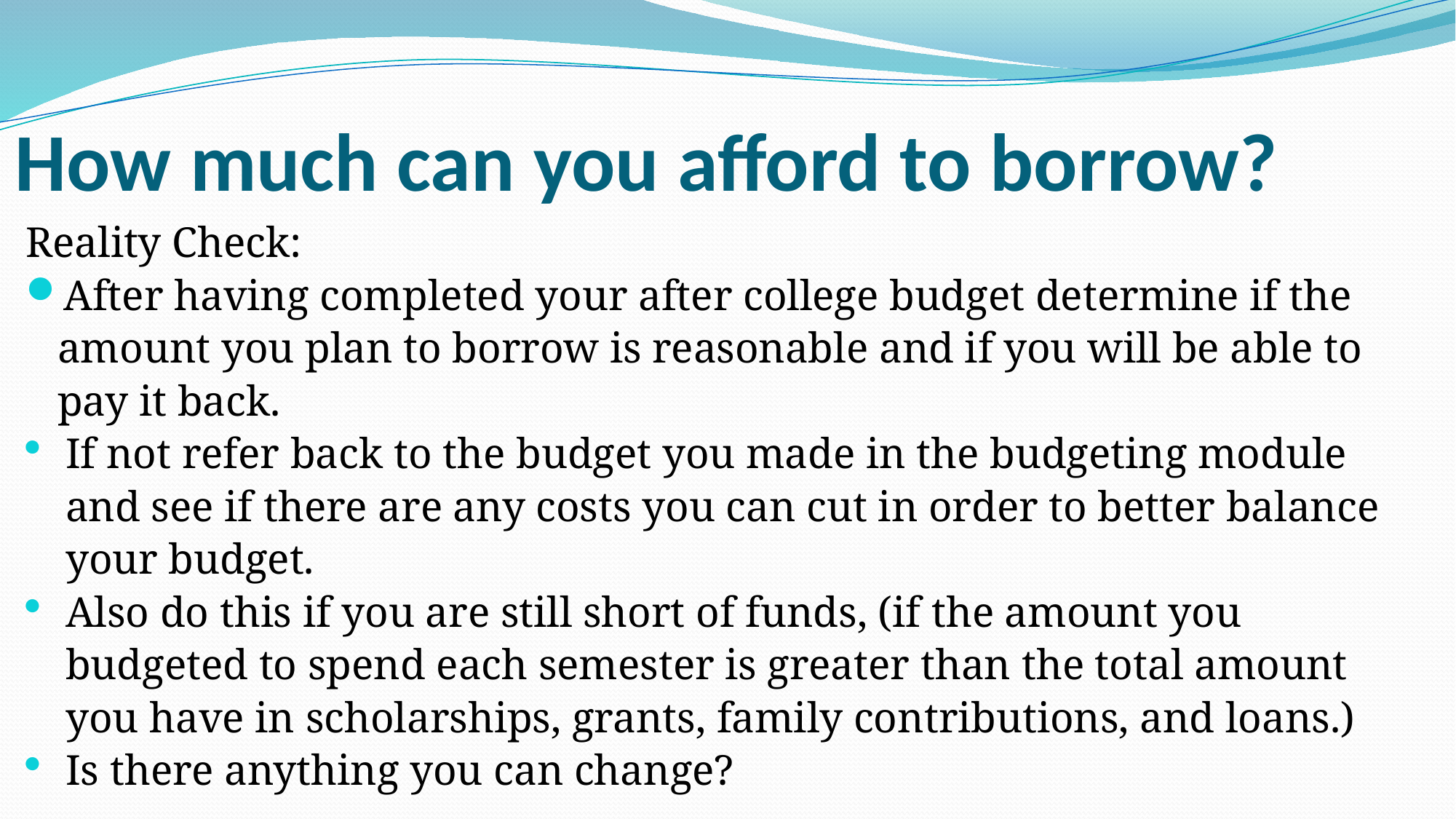

# How much can you afford to borrow?
Reality Check:
After having completed your after college budget determine if the amount you plan to borrow is reasonable and if you will be able to pay it back.
If not refer back to the budget you made in the budgeting module and see if there are any costs you can cut in order to better balance your budget.
Also do this if you are still short of funds, (if the amount you budgeted to spend each semester is greater than the total amount you have in scholarships, grants, family contributions, and loans.)
Is there anything you can change?